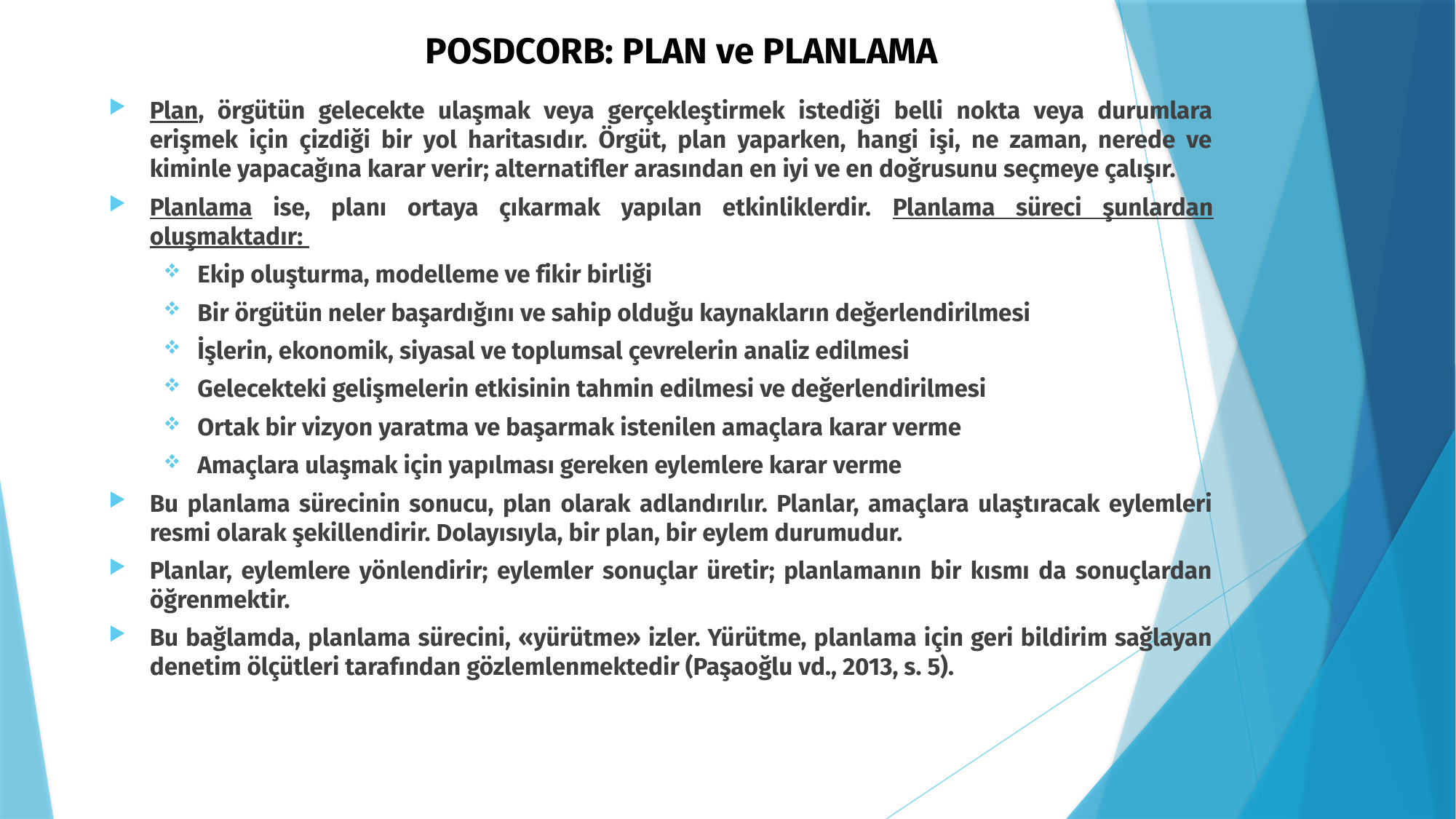

# POSDCORB: PLAN ve PLANLAMA
Plan, örgütün gelecekte ulaşmak veya gerçekleştirmek istediği belli nokta veya durumlara erişmek için çizdiği bir yol haritasıdır. Örgüt, plan yaparken, hangi işi, ne zaman, nerede ve kiminle yapacağına karar verir; alternatifler arasından en iyi ve en doğrusunu seçmeye çalışır.
Planlama ise, planı ortaya çıkarmak yapılan etkinliklerdir. Planlama süreci şunlardan oluşmaktadır:
Ekip oluşturma, modelleme ve fikir birliği
Bir örgütün neler başardığını ve sahip olduğu kaynakların değerlendirilmesi
İşlerin, ekonomik, siyasal ve toplumsal çevrelerin analiz edilmesi
Gelecekteki gelişmelerin etkisinin tahmin edilmesi ve değerlendirilmesi
Ortak bir vizyon yaratma ve başarmak istenilen amaçlara karar verme
Amaçlara ulaşmak için yapılması gereken eylemlere karar verme
Bu planlama sürecinin sonucu, plan olarak adlandırılır. Planlar, amaçlara ulaştıracak eylemleri resmi olarak şekillendirir. Dolayısıyla, bir plan, bir eylem durumudur.
Planlar, eylemlere yönlendirir; eylemler sonuçlar üretir; planlamanın bir kısmı da sonuçlardan öğrenmektir.
Bu bağlamda, planlama sürecini, «yürütme» izler. Yürütme, planlama için geri bildirim sağlayan denetim ölçütleri tarafından gözlemlenmektedir (Paşaoğlu vd., 2013, s. 5).